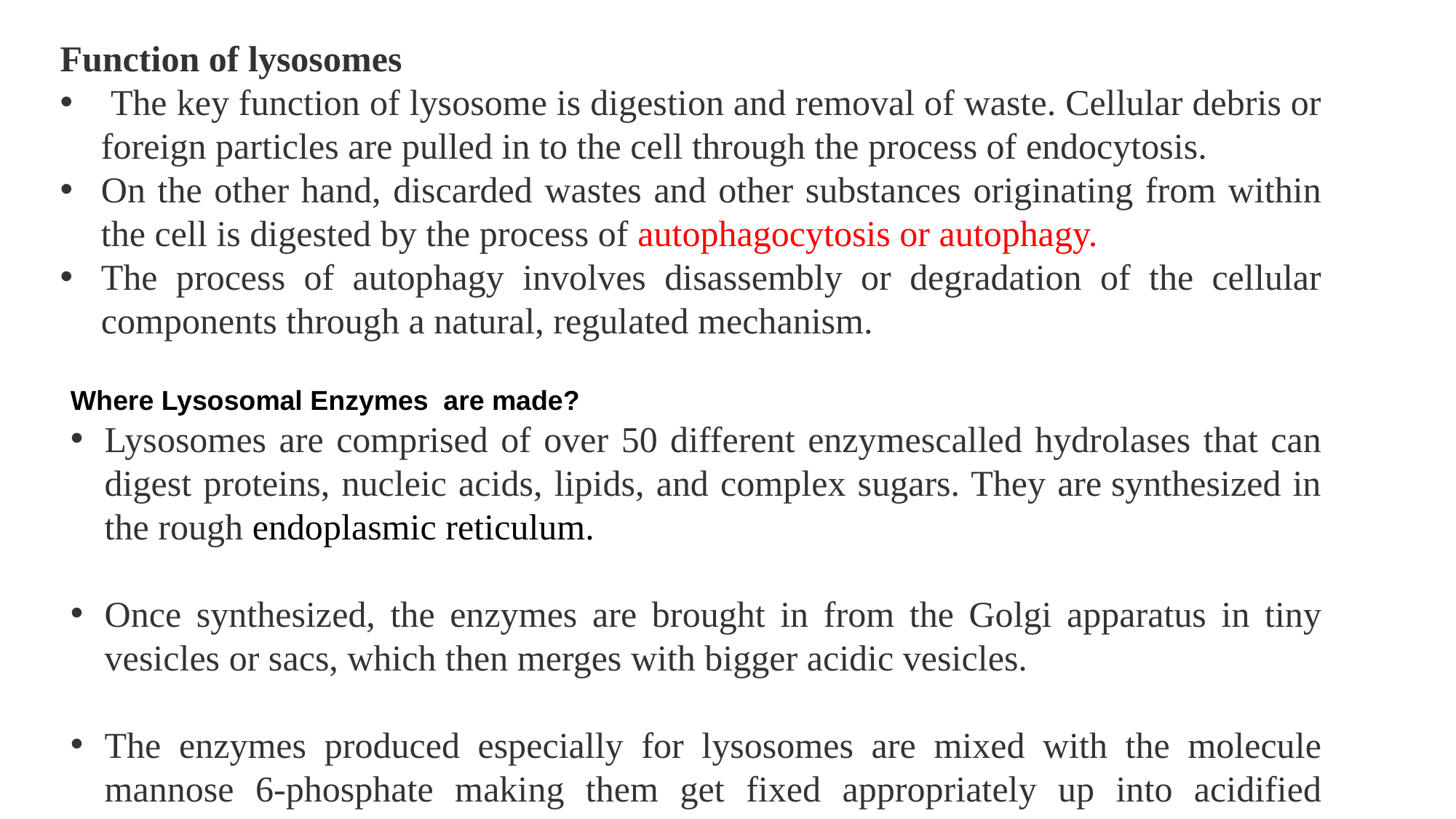

Function of lysosomes
 The key function of lysosome is digestion and removal of waste. Cellular debris or foreign particles are pulled in to the cell through the process of endocytosis.
On the other hand, discarded wastes and other substances originating from within the cell is digested by the process of autophagocytosis or autophagy.
The process of autophagy involves disassembly or degradation of the cellular components through a natural, regulated mechanism.
Where Lysosomal Enzymes  are made?
Lysosomes are comprised of over 50 different enzymescalled hydrolases that can digest proteins, nucleic acids, lipids, and complex sugars. They are synthesized in the rough endoplasmic reticulum.

Once synthesized, the enzymes are brought in from the Golgi apparatus in tiny vesicles or sacs, which then merges with bigger acidic vesicles.

The enzymes produced especially for lysosomes are mixed with the molecule mannose 6-phosphate making them get fixed appropriately up into acidified vesicles.